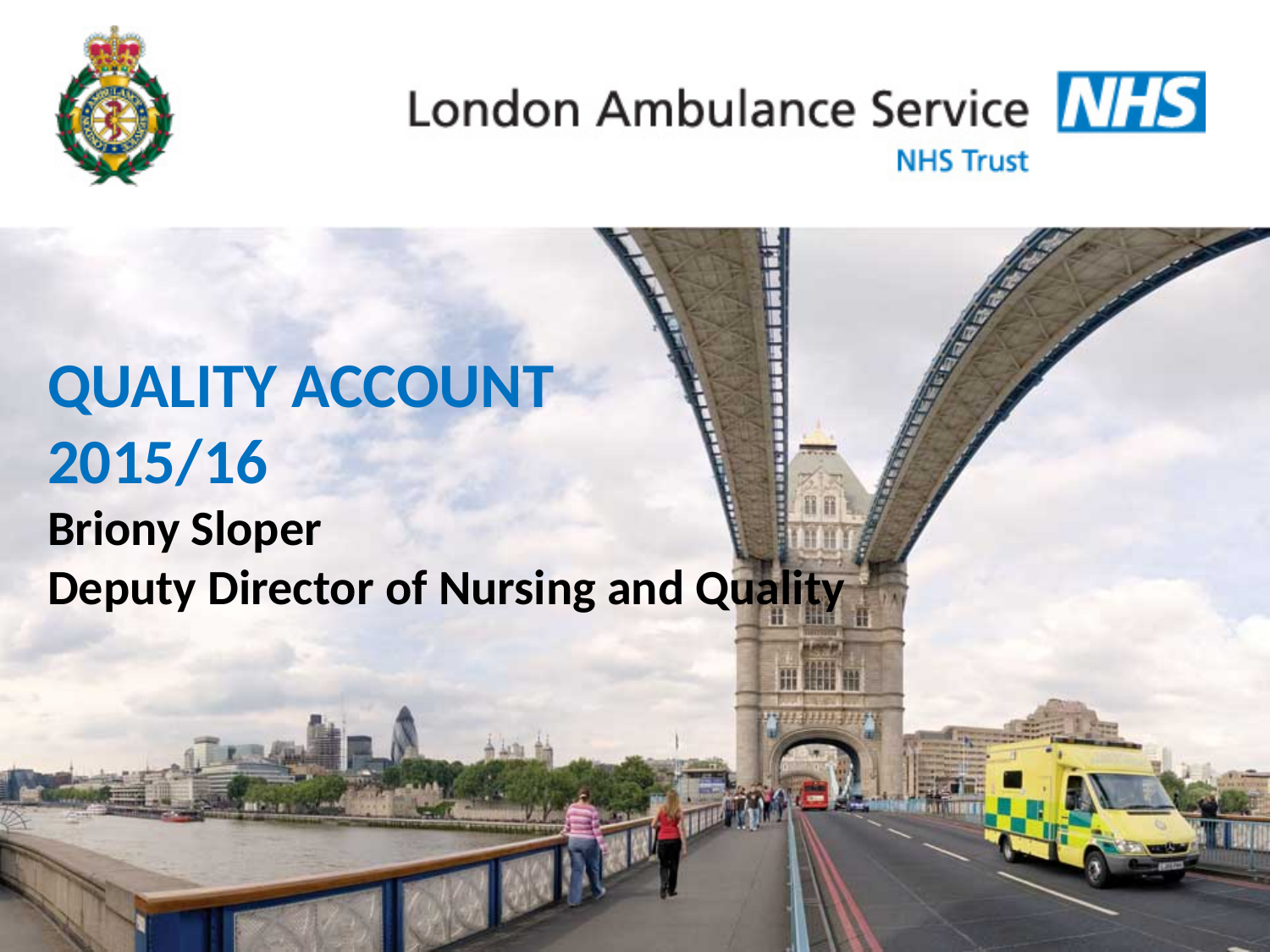

QUALITY ACCOUNT
2015/16
Briony Sloper
Deputy Director of Nursing and Quality